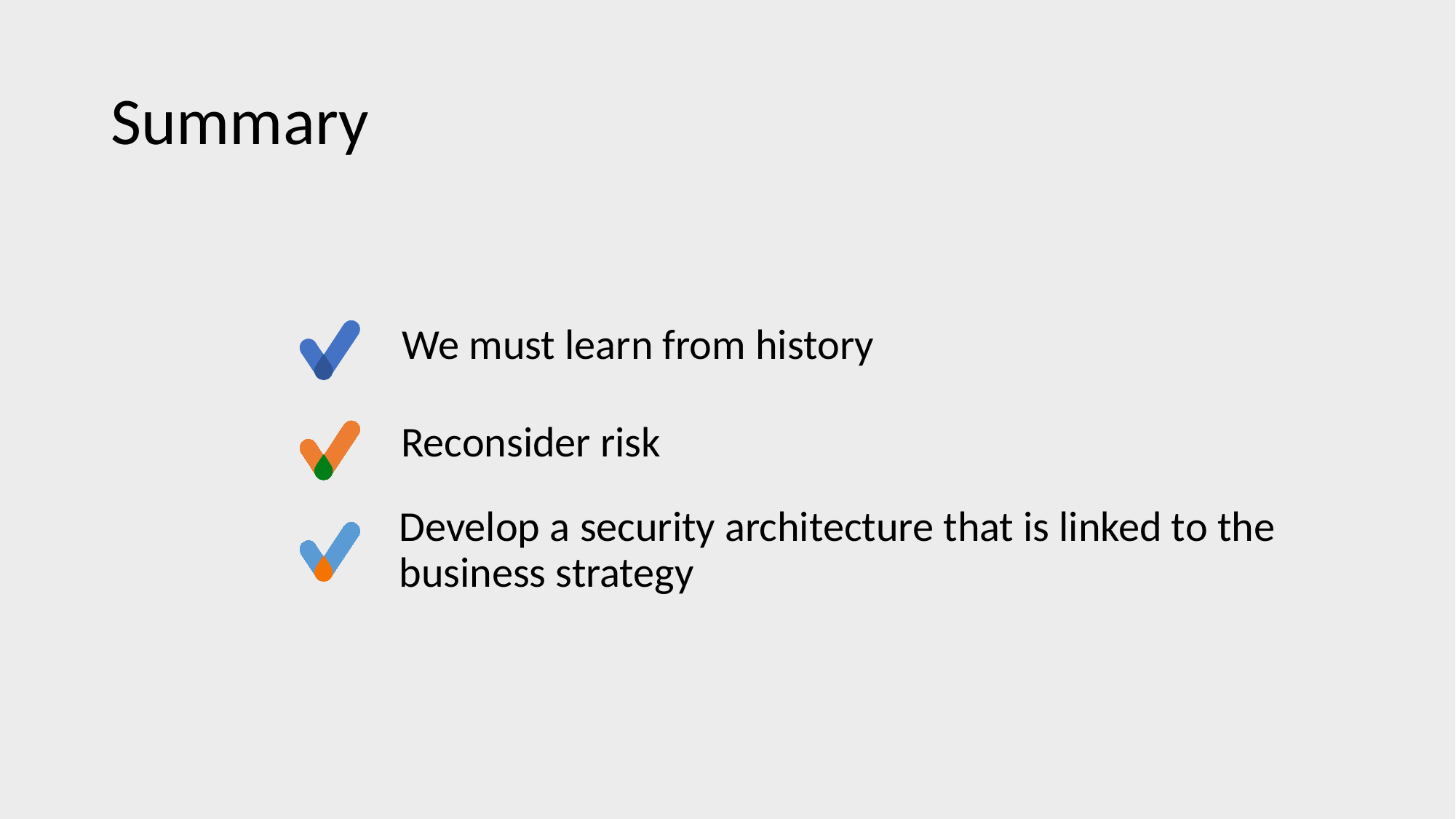

# Summary
We must learn from history

Reconsider risk

Develop a security architecture that is linked to the business strategy